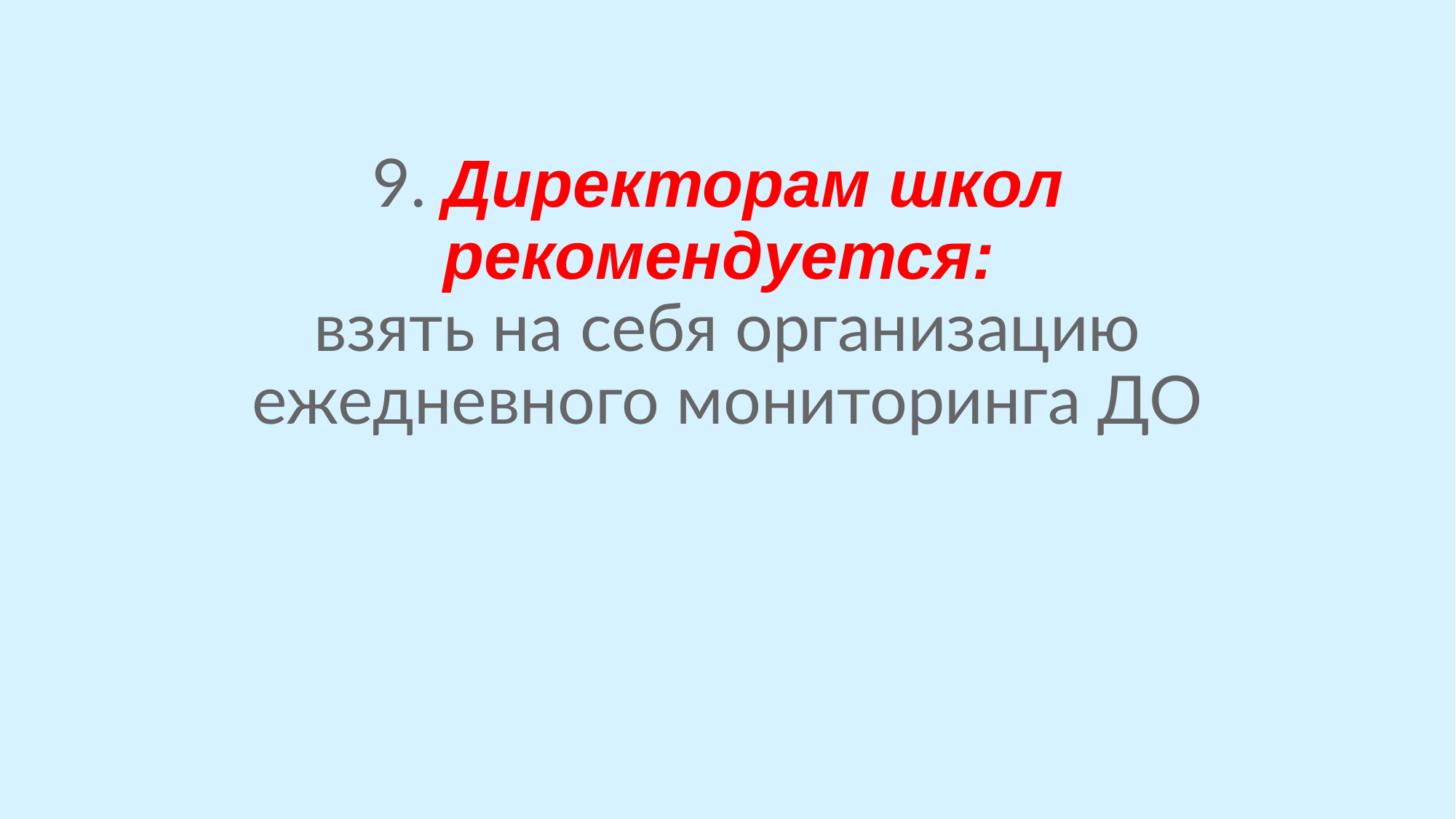

# 9. Директорам школ  рекомендуется:  взять на себя организацию ежедневного мониторинга ДО